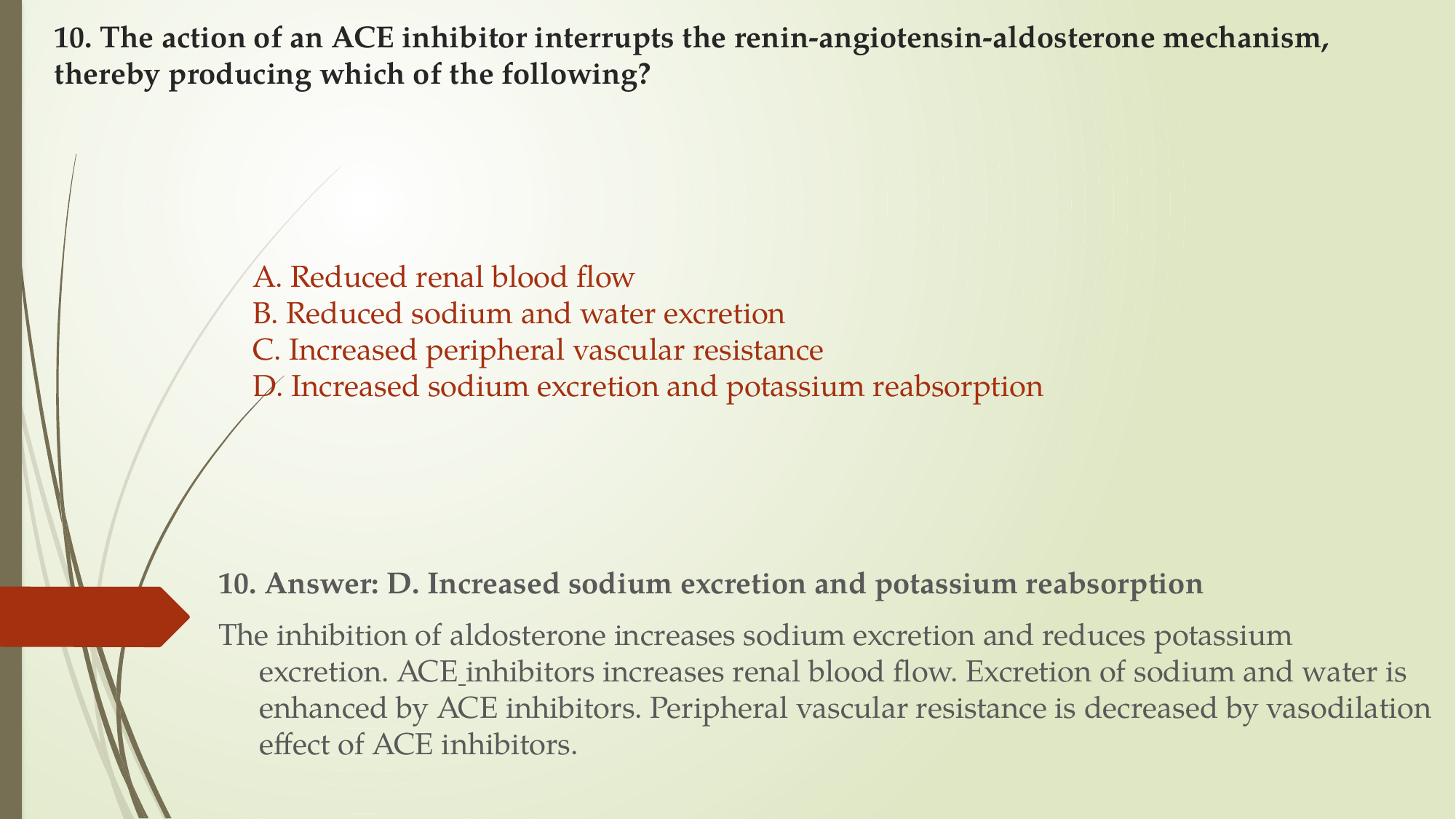

# 10. The action of an ACE inhibitor interrupts the renin-angiotensin-aldosterone mechanism, thereby producing which of the following?
A. Reduced renal blood flow
B. Reduced sodium and water excretion
C. Increased peripheral vascular resistance
D. Increased sodium excretion and potassium reabsorption
10. Answer: D. Increased sodium excretion and potassium reabsorption
The inhibition of aldosterone increases sodium excretion and reduces potassium excretion. ACE inhibitors increases renal blood flow. Excretion of sodium and water is enhanced by ACE inhibitors. Peripheral vascular resistance is decreased by vasodilation effect of ACE inhibitors.